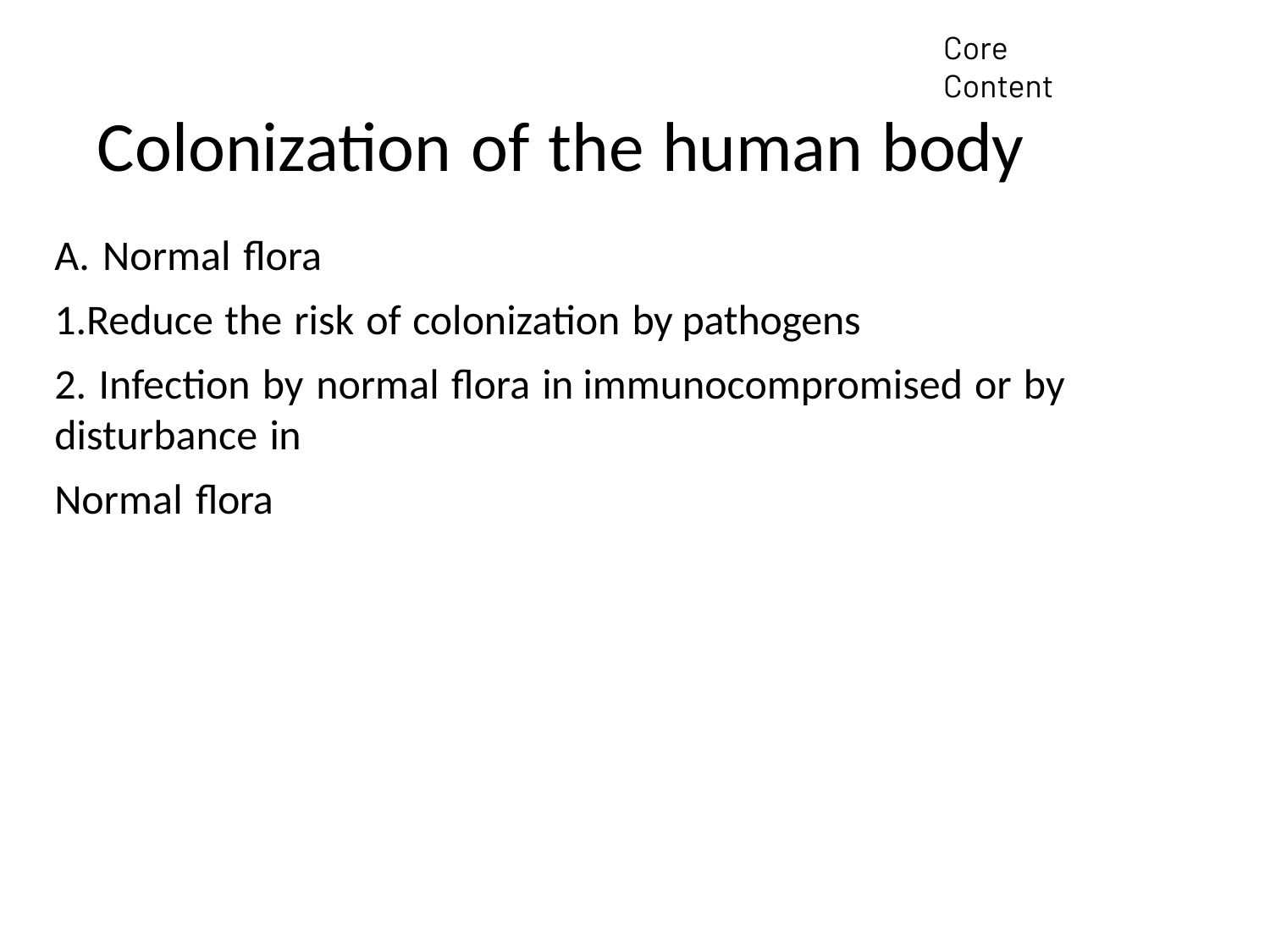

Pathology	core
Core Content
# Colonization of the human body
A. Normal flora
1.Reduce the risk of colonization by pathogens
2. Infection by normal flora in immunocompromised or by disturbance in
Normal flora